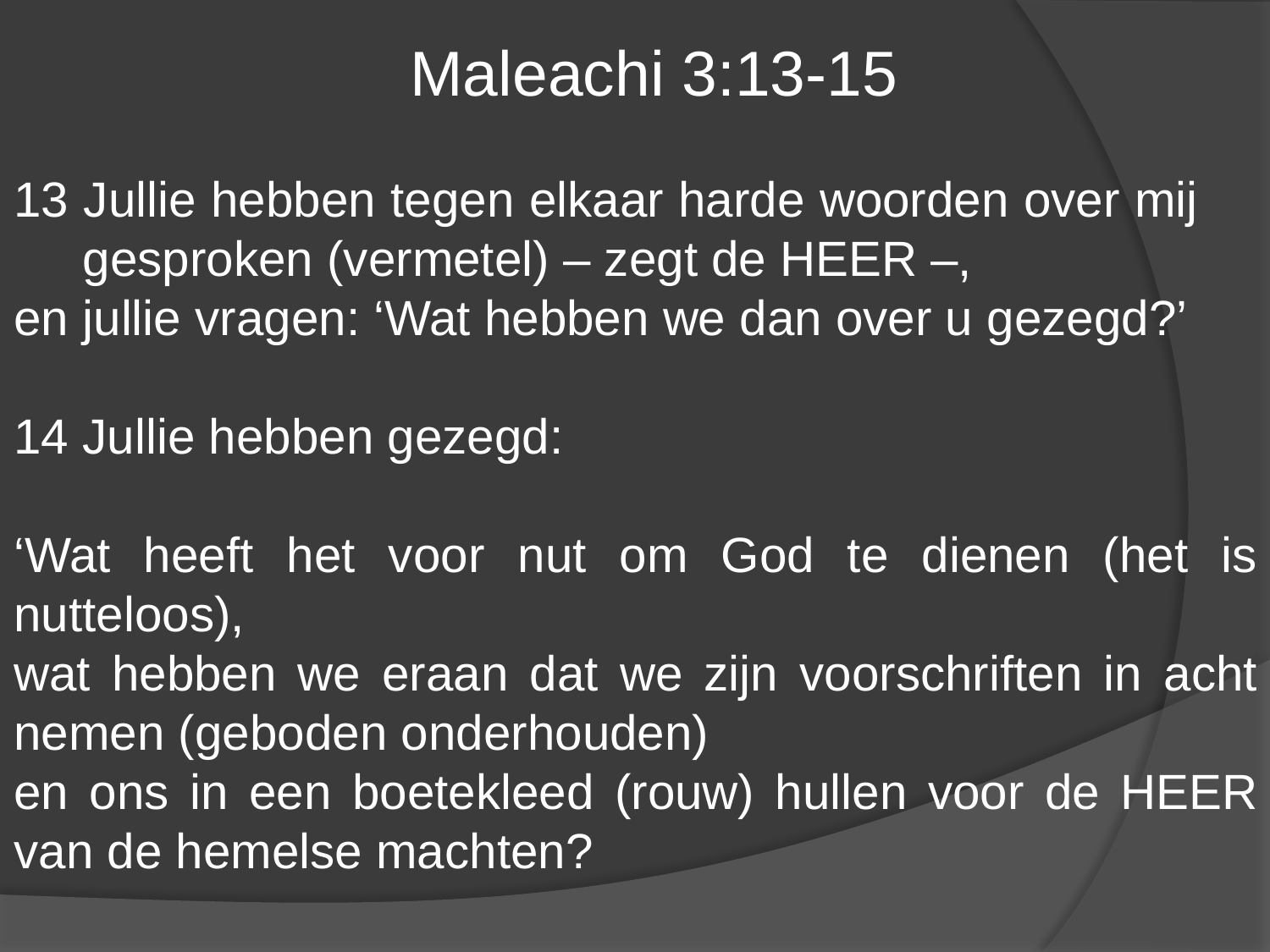

Maleachi 3:13-15

13 Jullie hebben tegen elkaar harde woorden over mij          gesproken (vermetel) – zegt de HEER –,
en jullie vragen: ‘Wat hebben we dan over u gezegd?’

14 Jullie hebben gezegd:

‘Wat heeft het voor nut om God te dienen (het is nutteloos),
wat hebben we eraan dat we zijn voorschriften in acht nemen (geboden onderhouden)
en ons in een boetekleed (rouw) hullen voor de HEER van de hemelse machten?